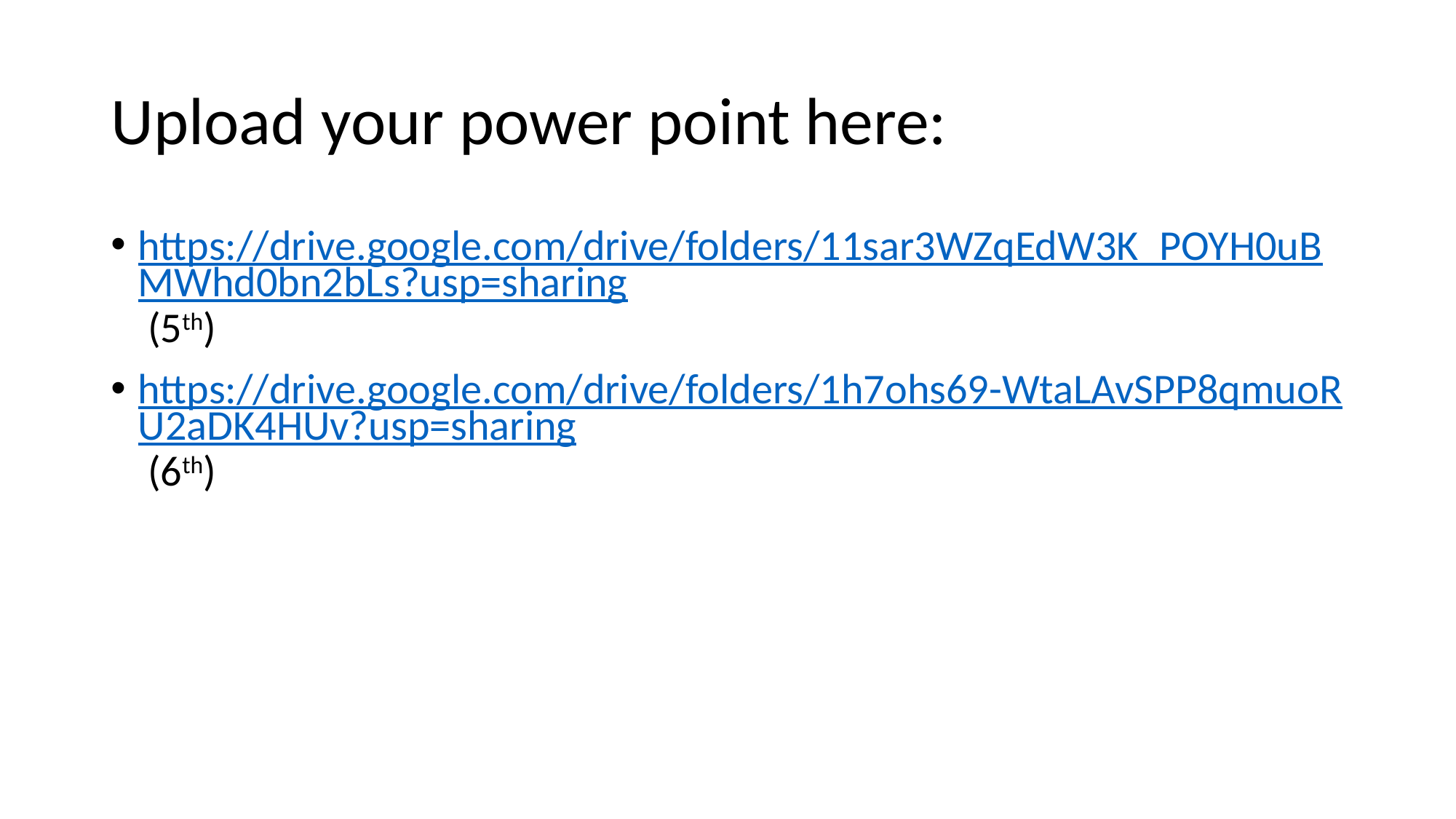

# Upload your power point here:
https://drive.google.com/drive/folders/11sar3WZqEdW3K_POYH0uBMWhd0bn2bLs?usp=sharing (5th)
https://drive.google.com/drive/folders/1h7ohs69-WtaLAvSPP8qmuoRU2aDK4HUv?usp=sharing (6th)